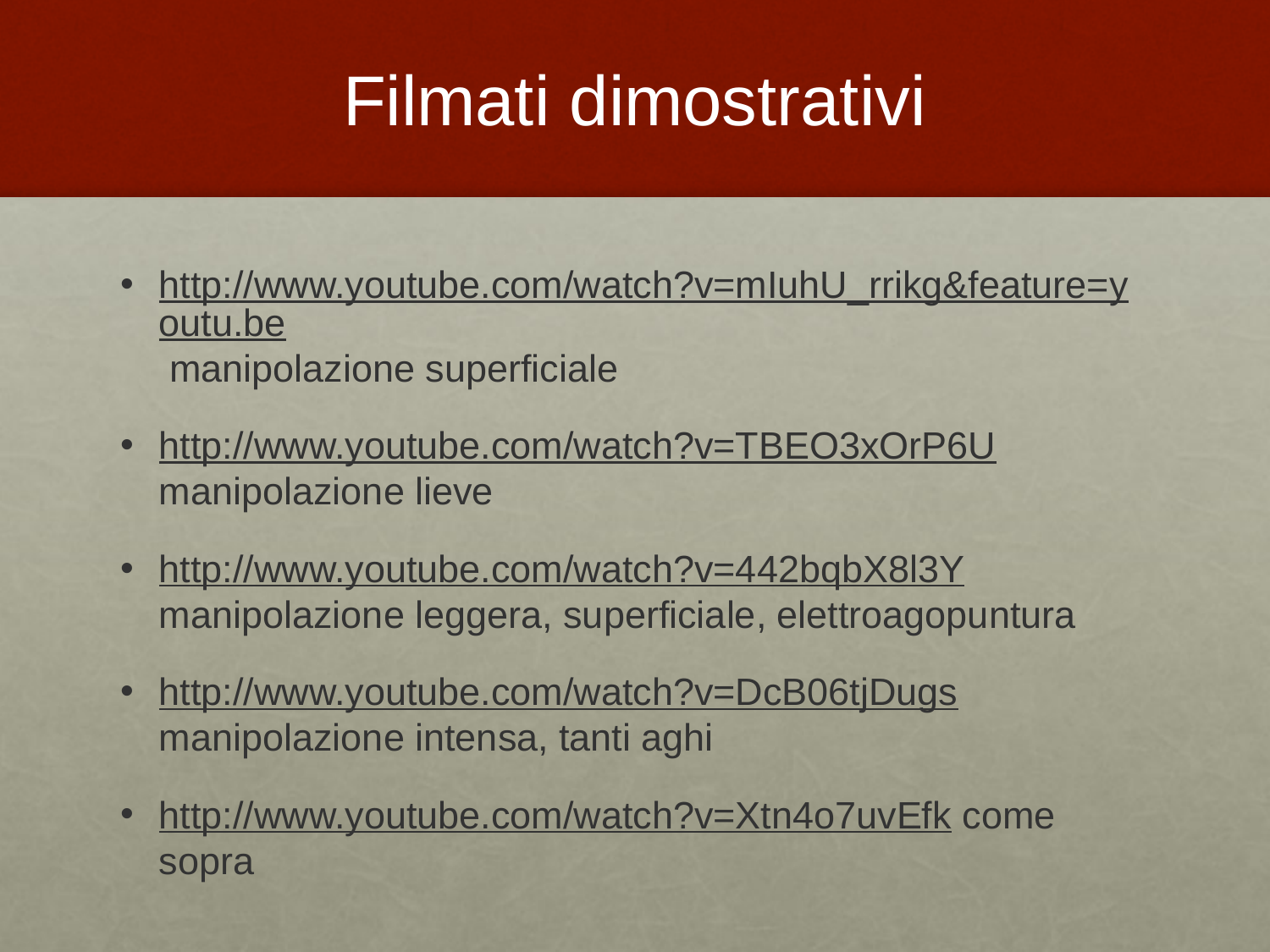

# Filmati dimostrativi
http://www.youtube.com/watch?v=mIuhU_rrikg&feature=youtu.be manipolazione superficiale
http://www.youtube.com/watch?v=TBEO3xOrP6U manipolazione lieve
http://www.youtube.com/watch?v=442bqbX8l3Y manipolazione leggera, superficiale, elettroagopuntura
http://www.youtube.com/watch?v=DcB06tjDugs manipolazione intensa, tanti aghi
http://www.youtube.com/watch?v=Xtn4o7uvEfk come sopra